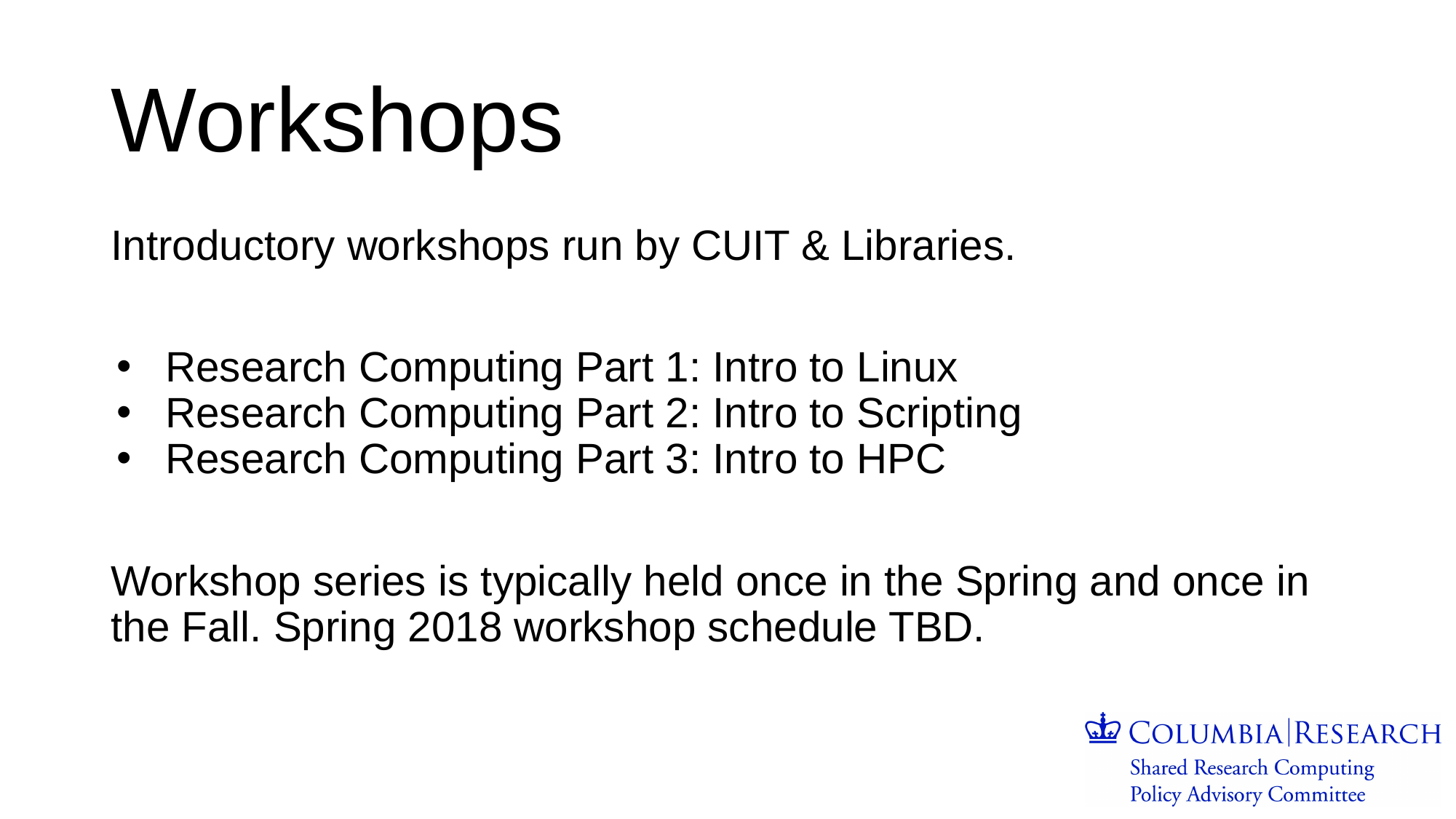

# Workshops
Introductory workshops run by CUIT & Libraries.

Research Computing Part 1: Intro to Linux
Research Computing Part 2: Intro to Scripting
Research Computing Part 3: Intro to HPC

Workshop series is typically held once in the Spring and once in the Fall. Spring 2018 workshop schedule TBD.